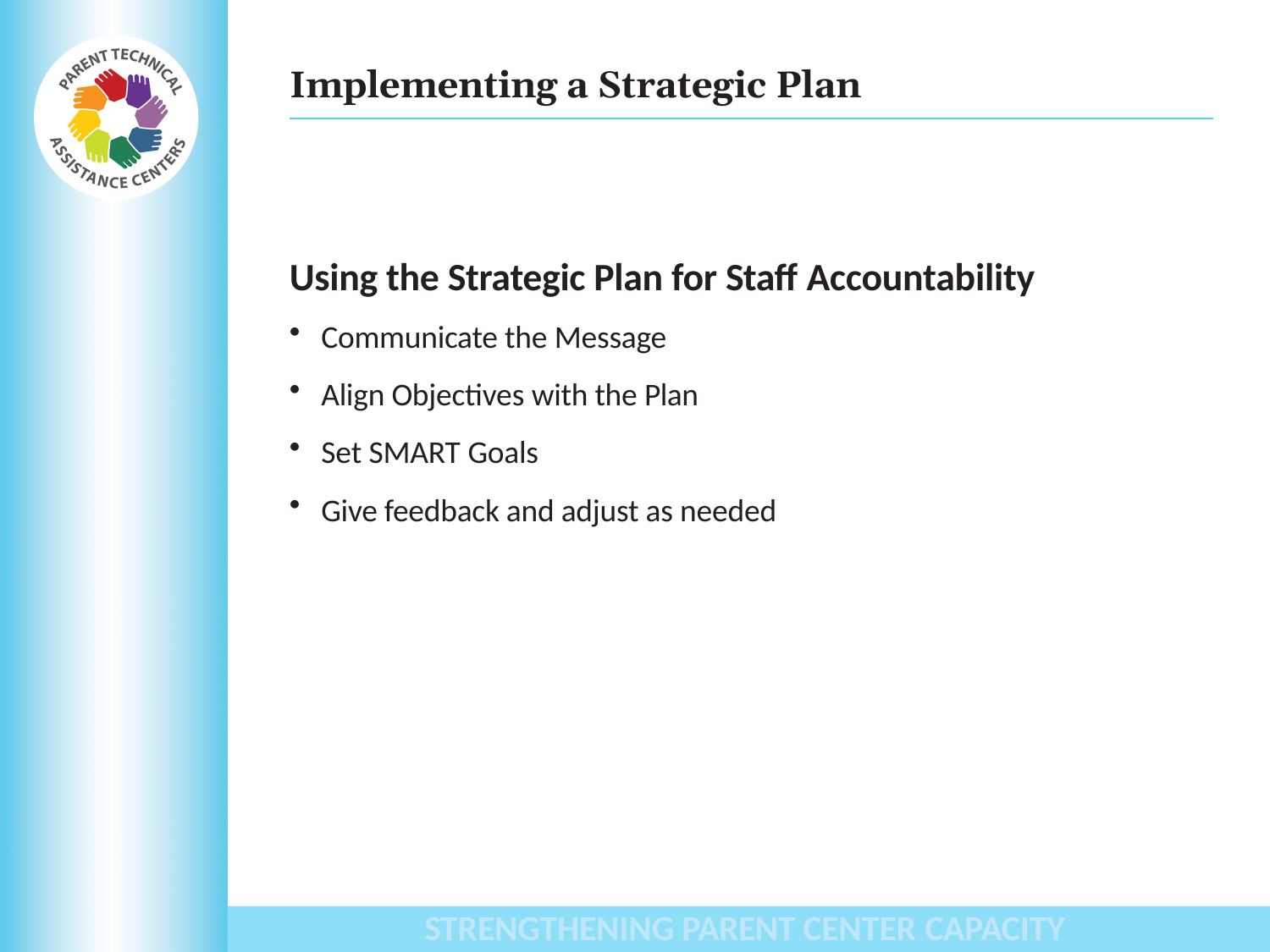

# Implementing a Strategic Plan

Using the Strategic Plan for Staff Accountability
Communicate the Message
Align Objectives with the Plan
Set SMART Goals
Give feedback and adjust as needed
STRENGTHENING PARENT CENTER CAPACITY